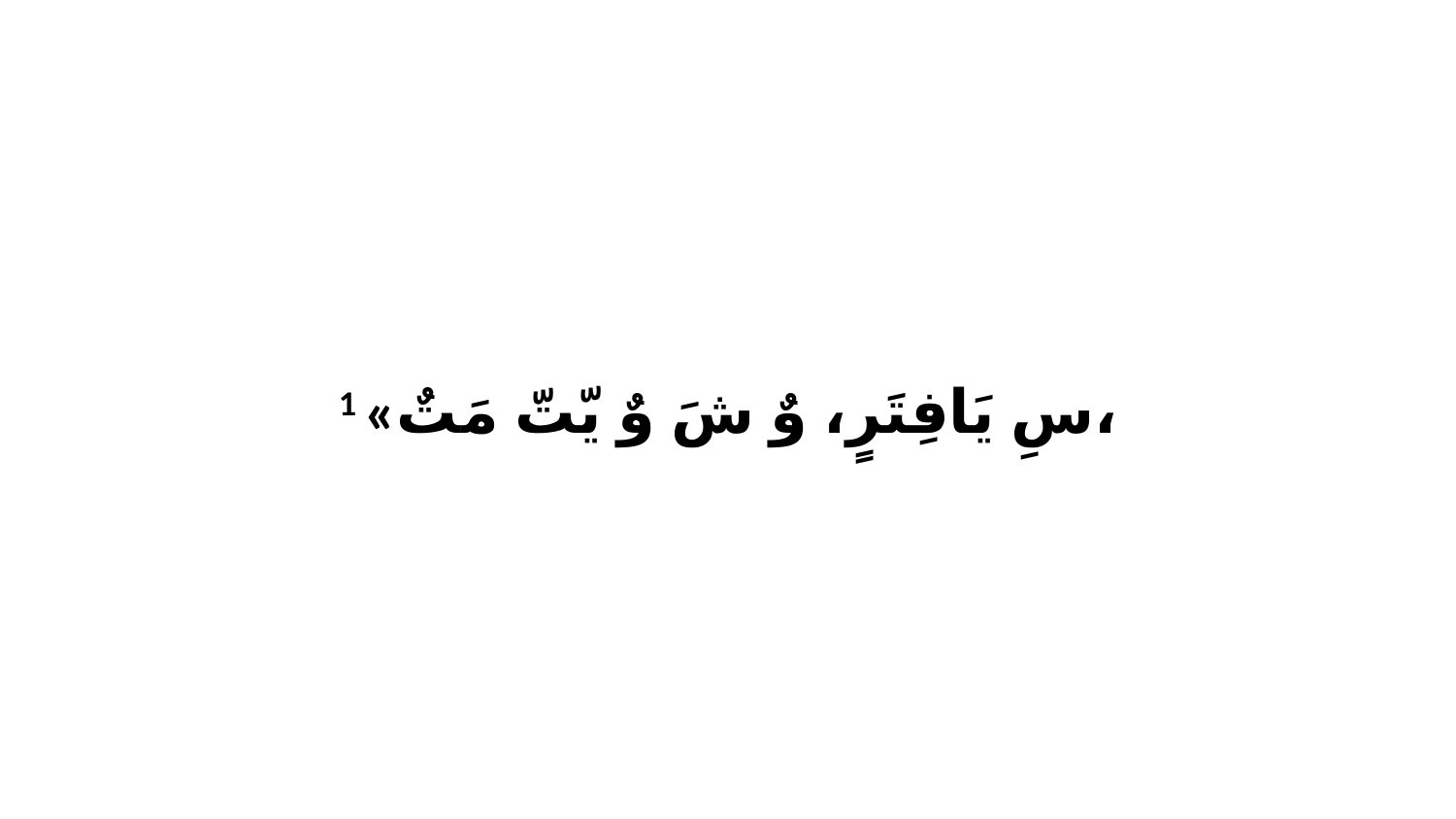

1 «سِ يَافِتَرٍ، وٌ شَ وٌ يّتّ مَتٌ،